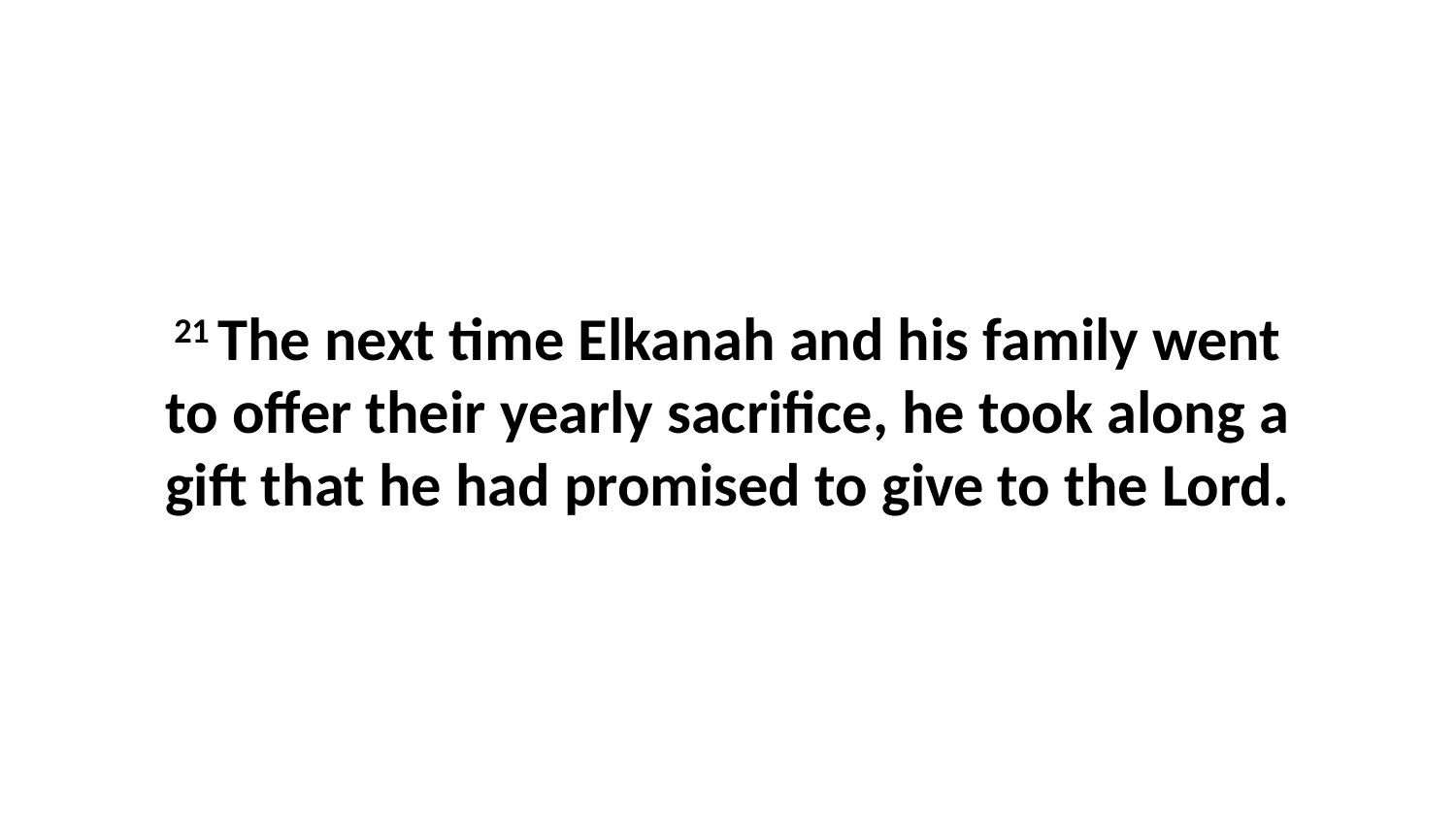

21 The next time Elkanah and his family went to offer their yearly sacrifice, he took along a gift that he had promised to give to the Lord.